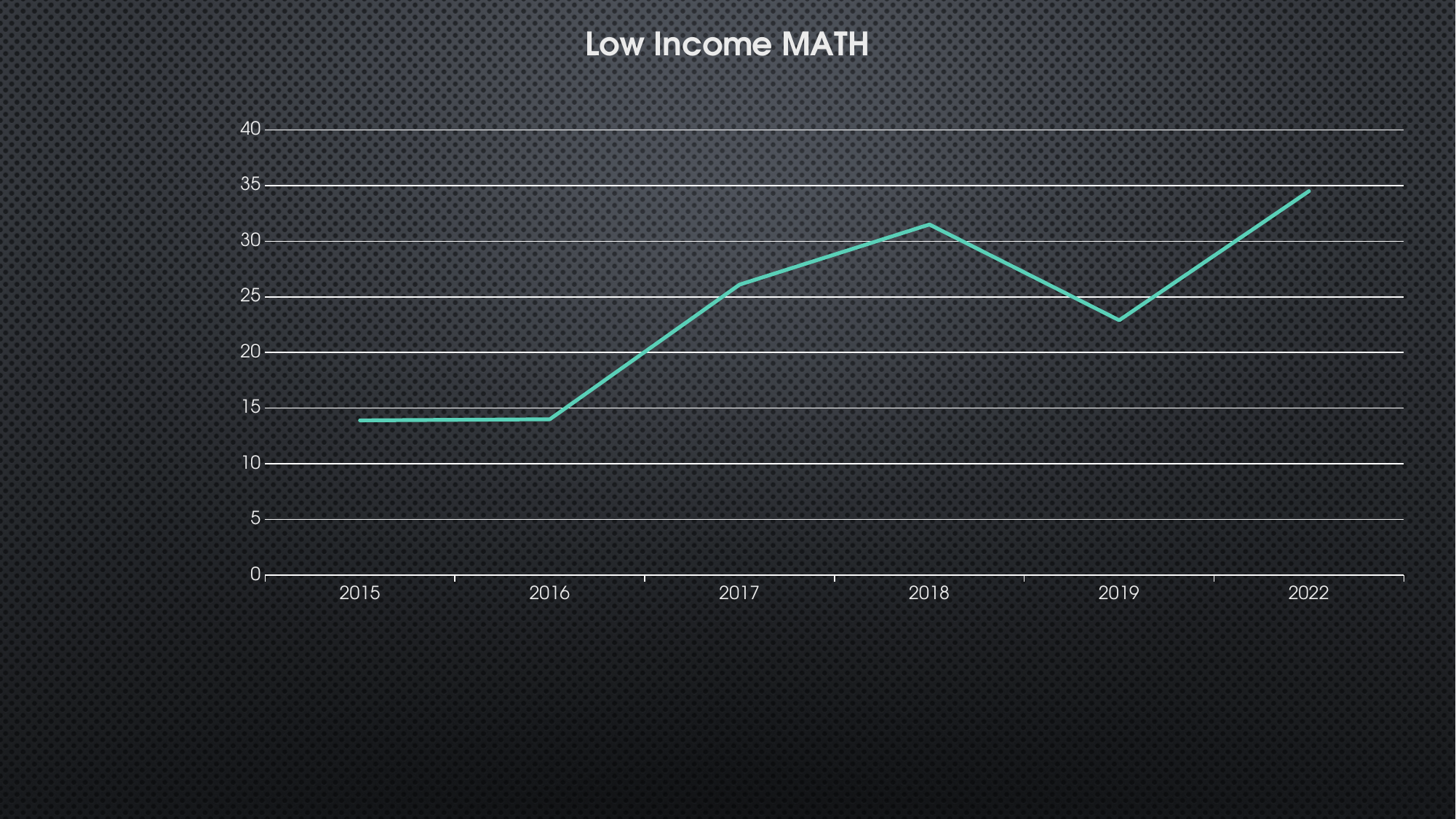

### Chart: Low Income MATH

| Category | SBA MATH |
|---|---|
| 2015 | 13.9 |
| 2016 | 14.0 |
| 2017 | 26.1 |
| 2018 | 31.5 |
| 2019 | 22.9 |
| 2022 | 34.5 |